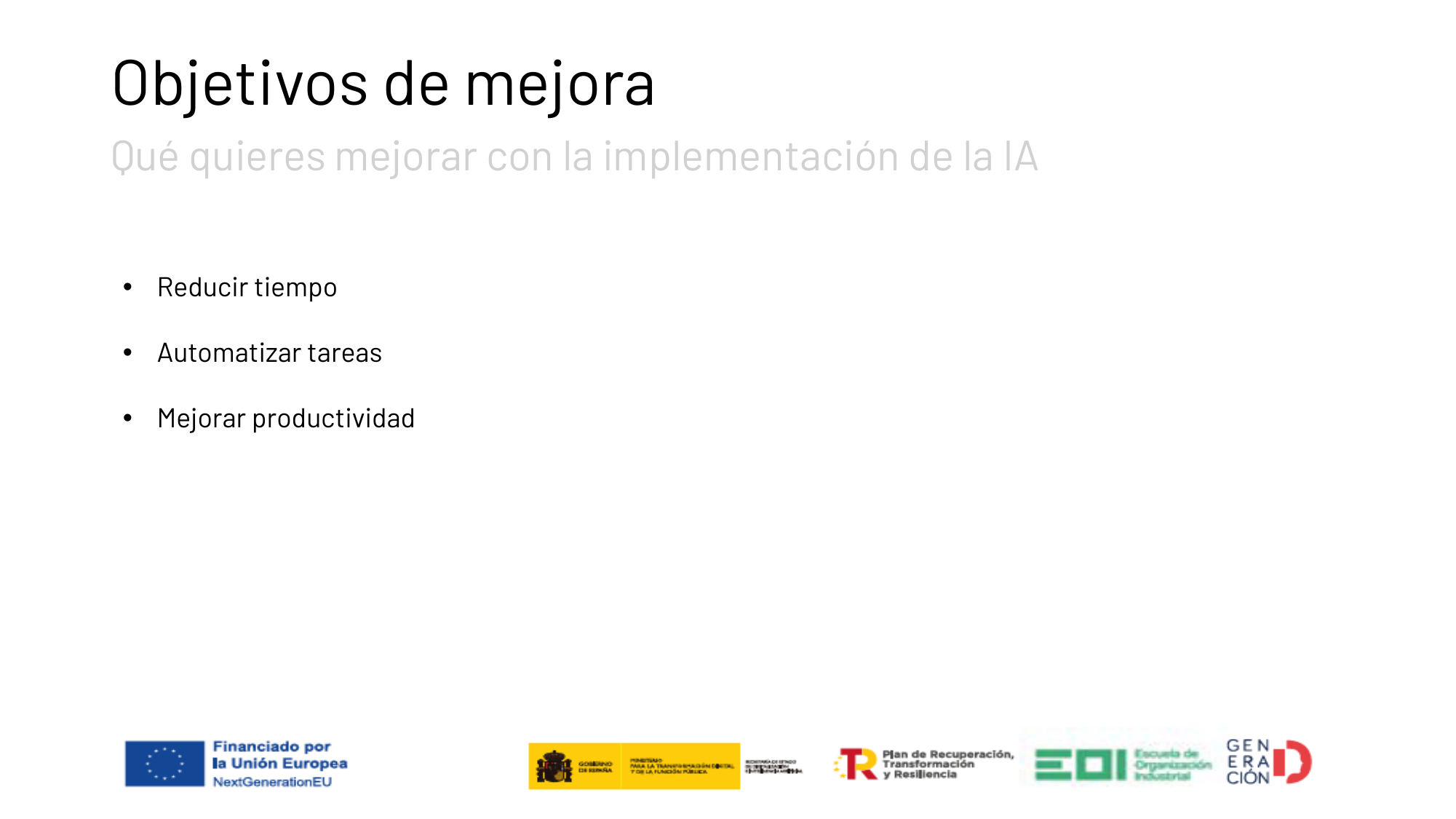

# Objetivos de mejora
Qué quieres mejorar con la implementación de la IA
Reducir tiempo

Automatizar tareas

Mejorar productividad